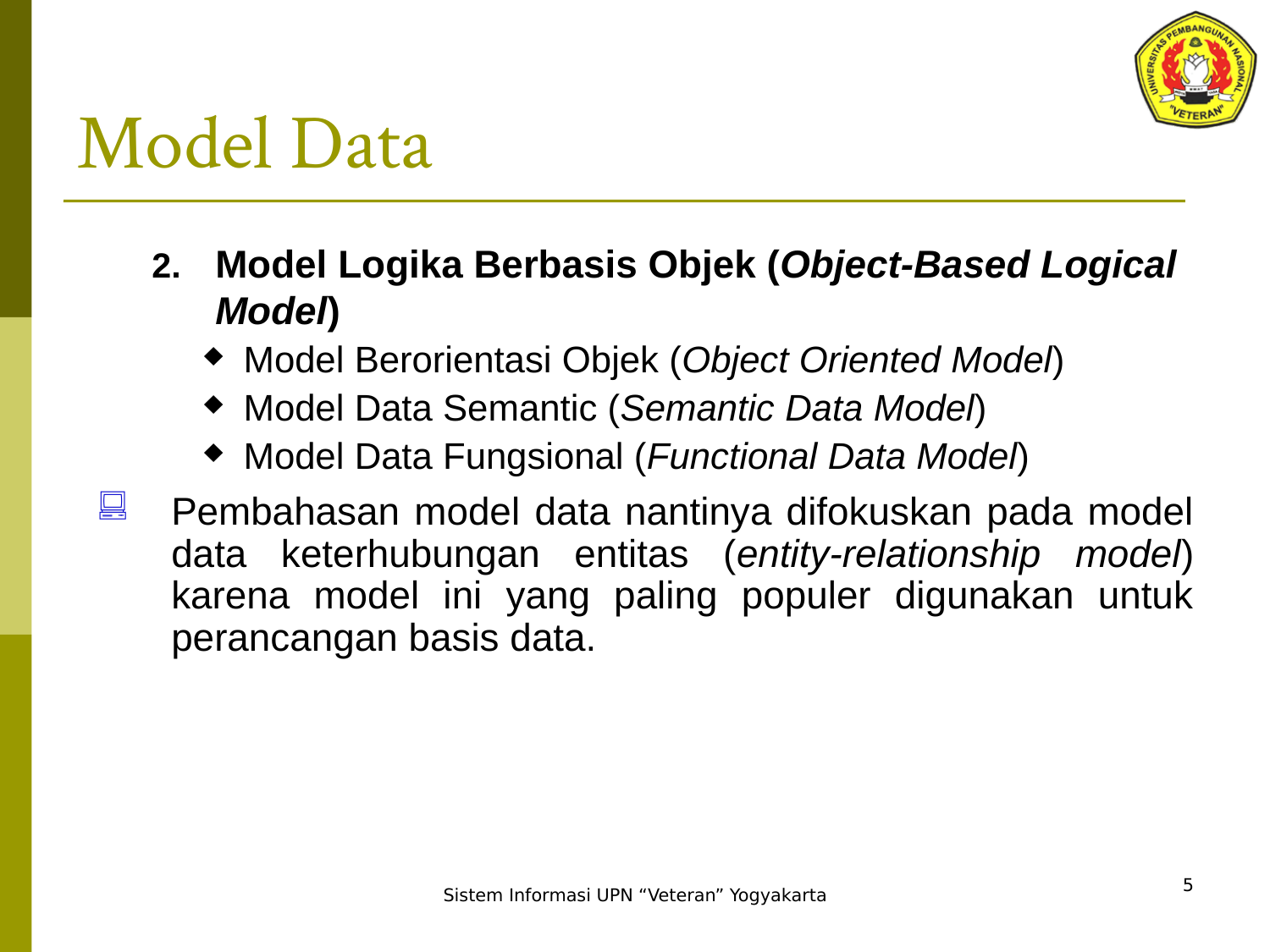

# Model Data
Model Logika Berbasis Objek (Object-Based Logical Model)
Model Berorientasi Objek (Object Oriented Model)
Model Data Semantic (Semantic Data Model)
Model Data Fungsional (Functional Data Model)
Pembahasan model data nantinya difokuskan pada model data keterhubungan entitas (entity-relationship model) karena model ini yang paling populer digunakan untuk perancangan basis data.
5